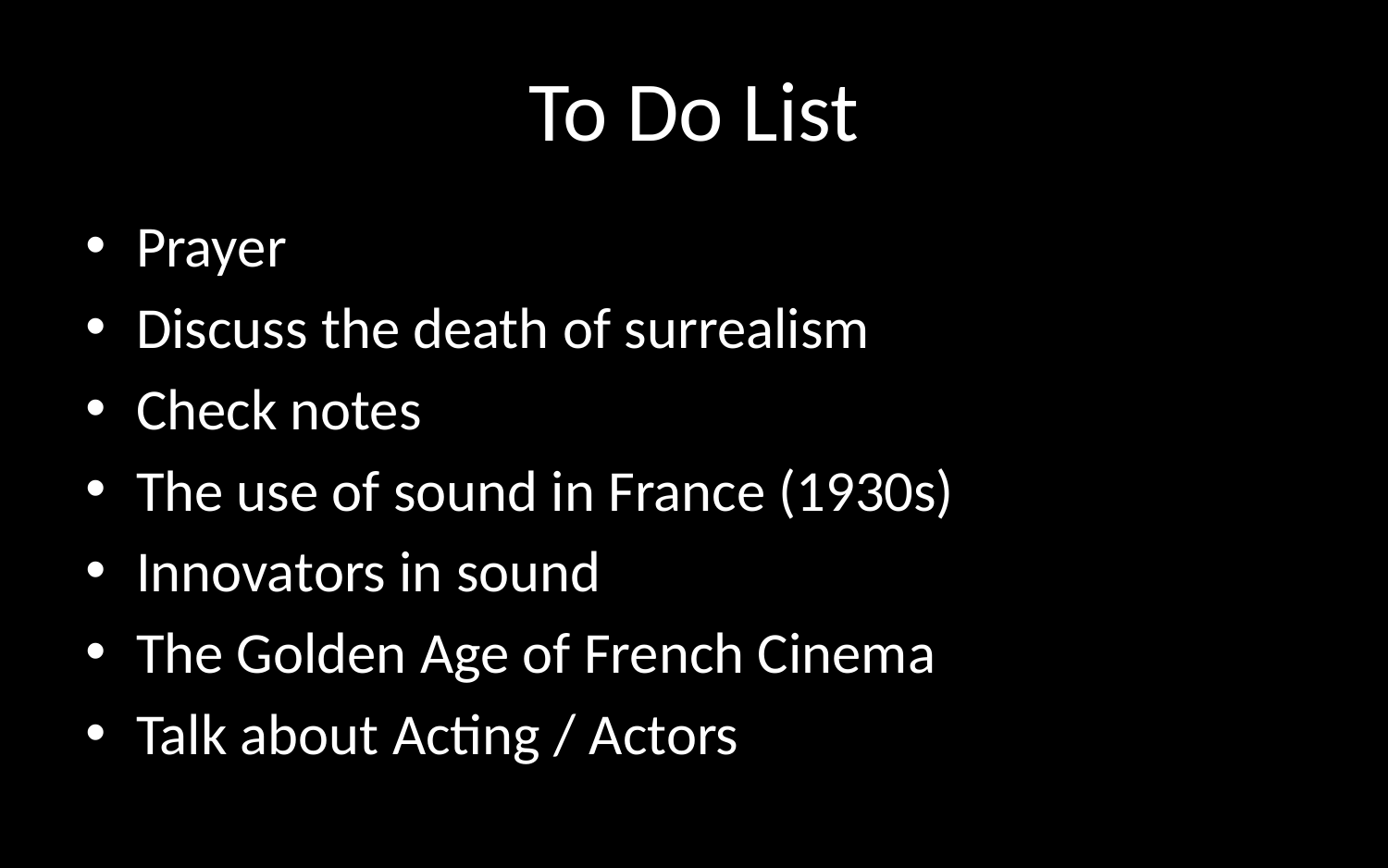

# To Do List
Prayer
Discuss the death of surrealism
Check notes
The use of sound in France (1930s)
Innovators in sound
The Golden Age of French Cinema
Talk about Acting / Actors